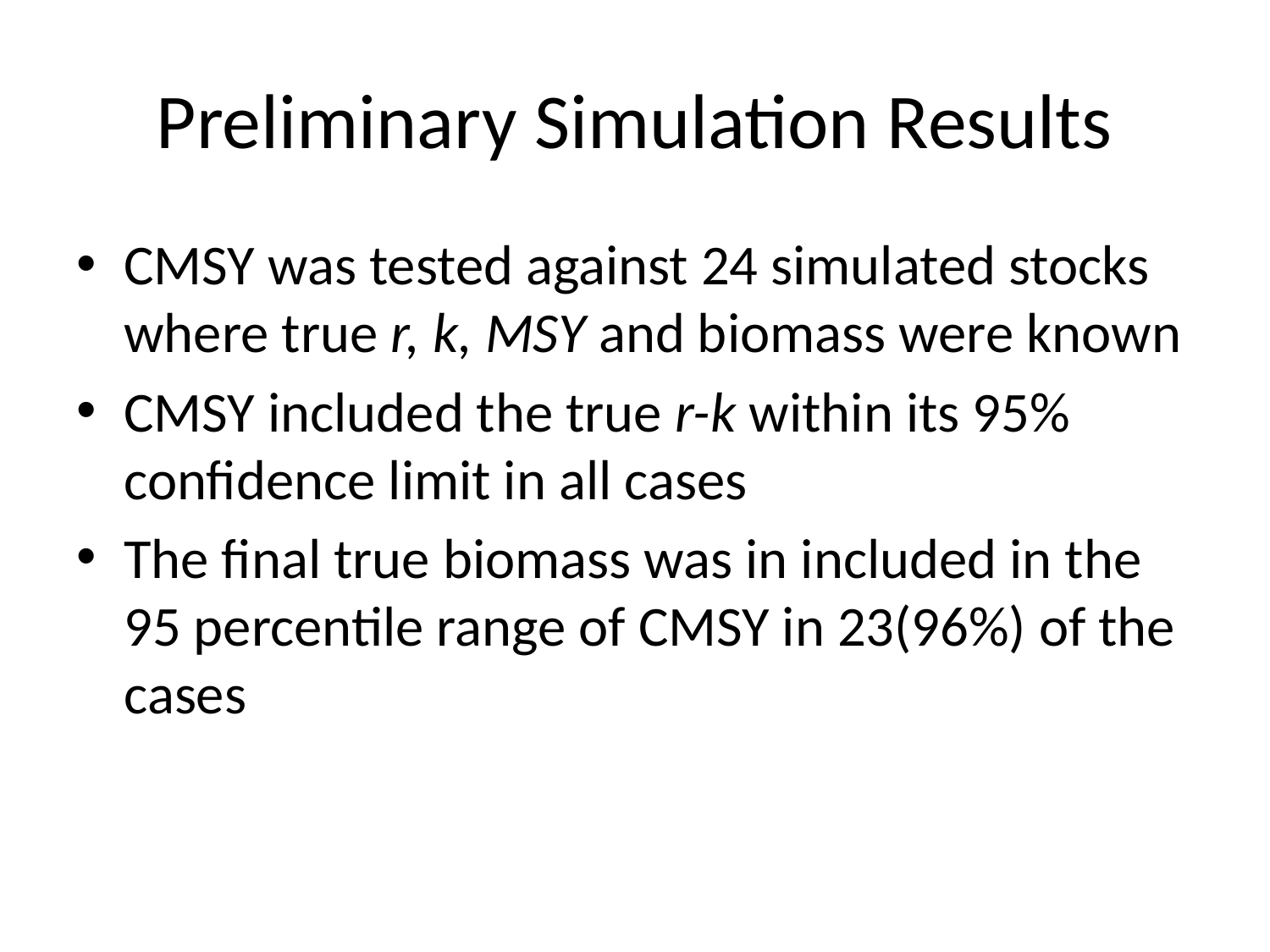

# Preliminary Simulation Results
CMSY was tested against 24 simulated stocks where true r, k, MSY and biomass were known
CMSY included the true r-k within its 95% confidence limit in all cases
The final true biomass was in included in the 95 percentile range of CMSY in 23(96%) of the cases